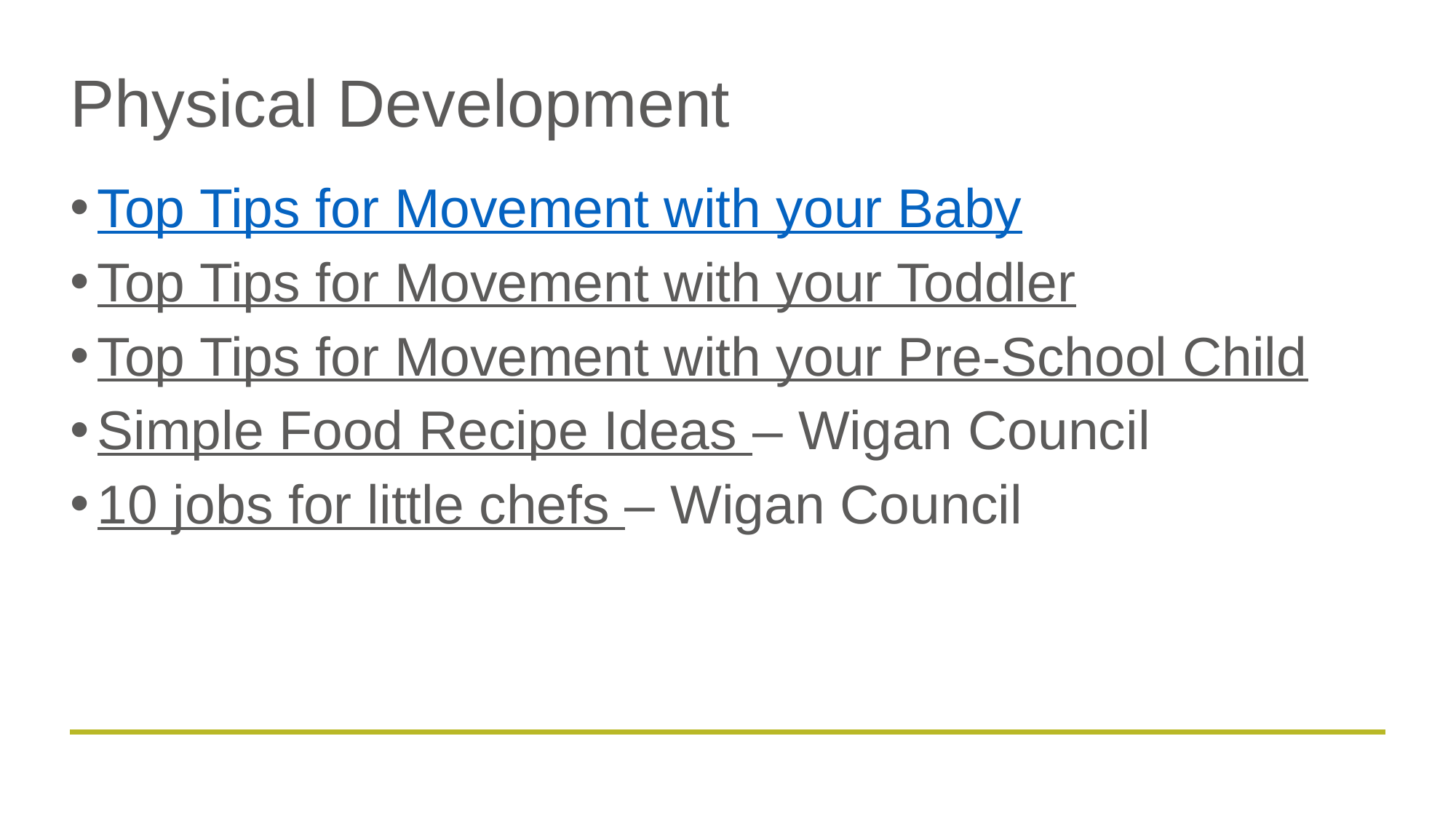

# Physical Development
Top Tips for Movement with your Baby
Top Tips for Movement with your Toddler
Top Tips for Movement with your Pre-School Child
Simple Food Recipe Ideas – Wigan Council
10 jobs for little chefs – Wigan Council